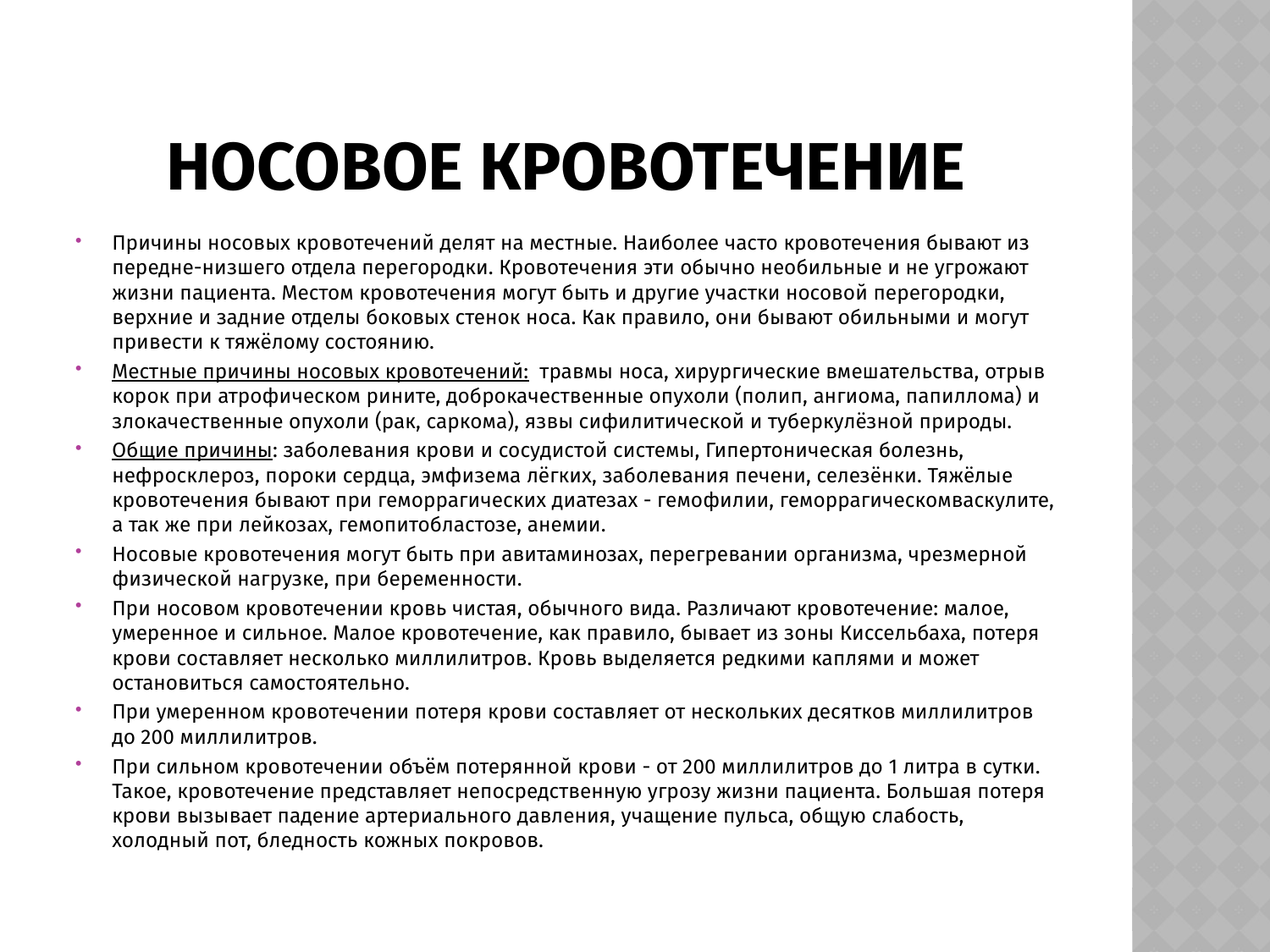

# Носовое кровотечение
Причины носовых кровотечений делят на местные. Наиболее часто кровотечения бывают из передне-низшего отдела перегородки. Кровотечения эти обычно необильные и не угрожают жизни пациента. Местом кровотечения могут быть и другие участки носовой перегородки, верхние и задние отделы боковых стенок носа. Как правило, они бывают обильными и могут привести к тяжёлому состоянию.
Местные причины носовых кровотечений:  травмы носа, хирургические вмешательства, отрыв корок при атрофическом рините, доброкачественные опухоли (полип, ангиома, папиллома) и злокачественные опухоли (рак, саркома), язвы сифилитической и туберкулёзной природы.
Общие причины: заболевания крови и сосудистой системы, Гипертоническая болезнь, нефросклероз, пороки сердца, эмфизема лёгких, заболевания печени, селезёнки. Тяжёлые кровотечения бывают при геморрагических диатезах - гемофилии, геморрагическомваскулите, а так же при лейкозах, гемопитобластозе, анемии.
Носовые кровотечения могут быть при авитаминозах, перегревании организма, чрезмерной физической нагрузке, при беременности.
При носовом кровотечении кровь чистая, обычного вида. Различают кровотечение: малое, умеренное и сильное. Малое кровотечение, как правило, бывает из зоны Киссельбаха, потеря крови составляет несколько миллилитров. Кровь выделяется редкими каплями и может остановиться самостоятельно.
При умеренном кровотечении потеря крови составляет от нескольких десятков миллилитров до 200 миллилитров.
При сильном кровотечении объём потерянной крови - от 200 миллилитров до 1 литра в сутки. Такое, кровотечение представляет непосредственную угрозу жизни пациента. Большая потеря крови вызывает падение артериального давления, учащение пульса, общую слабость, холодный пот, бледность кожных покровов.